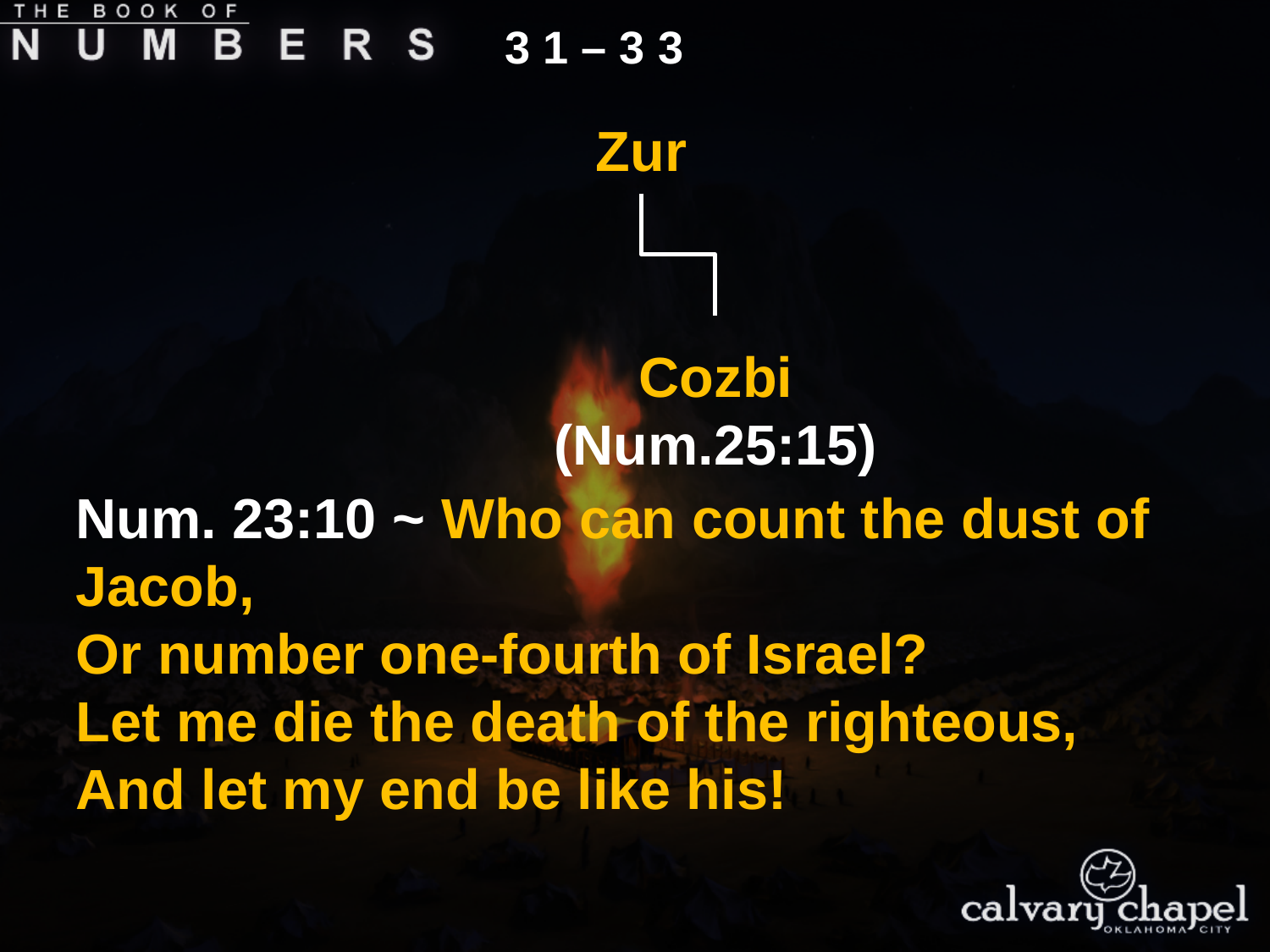

3 1 – 3 3
Zur
Cozbi
(Num.25:15)
Num. 23:10 ~ Who can count the dust of Jacob,
Or number one-fourth of Israel?
Let me die the death of the righteous,
And let my end be like his!